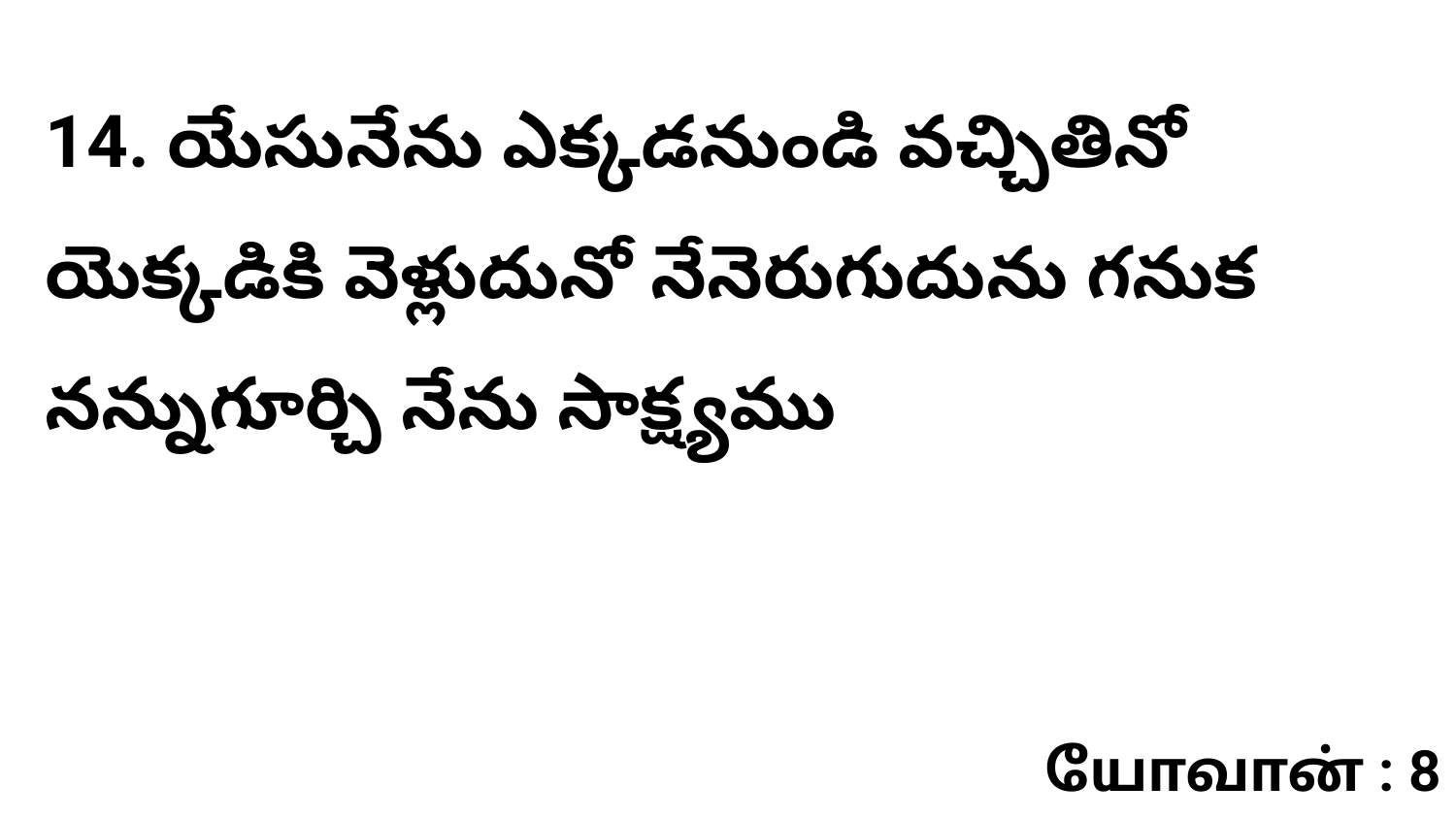

14. యేసునేను ఎక్కడనుండి వచ్చితినో యెక్కడికి వెళ్లుదునో నేనెరుగుదును గనుక నన్నుగూర్చి నేను సాక్ష్యము
யோவான் : 8